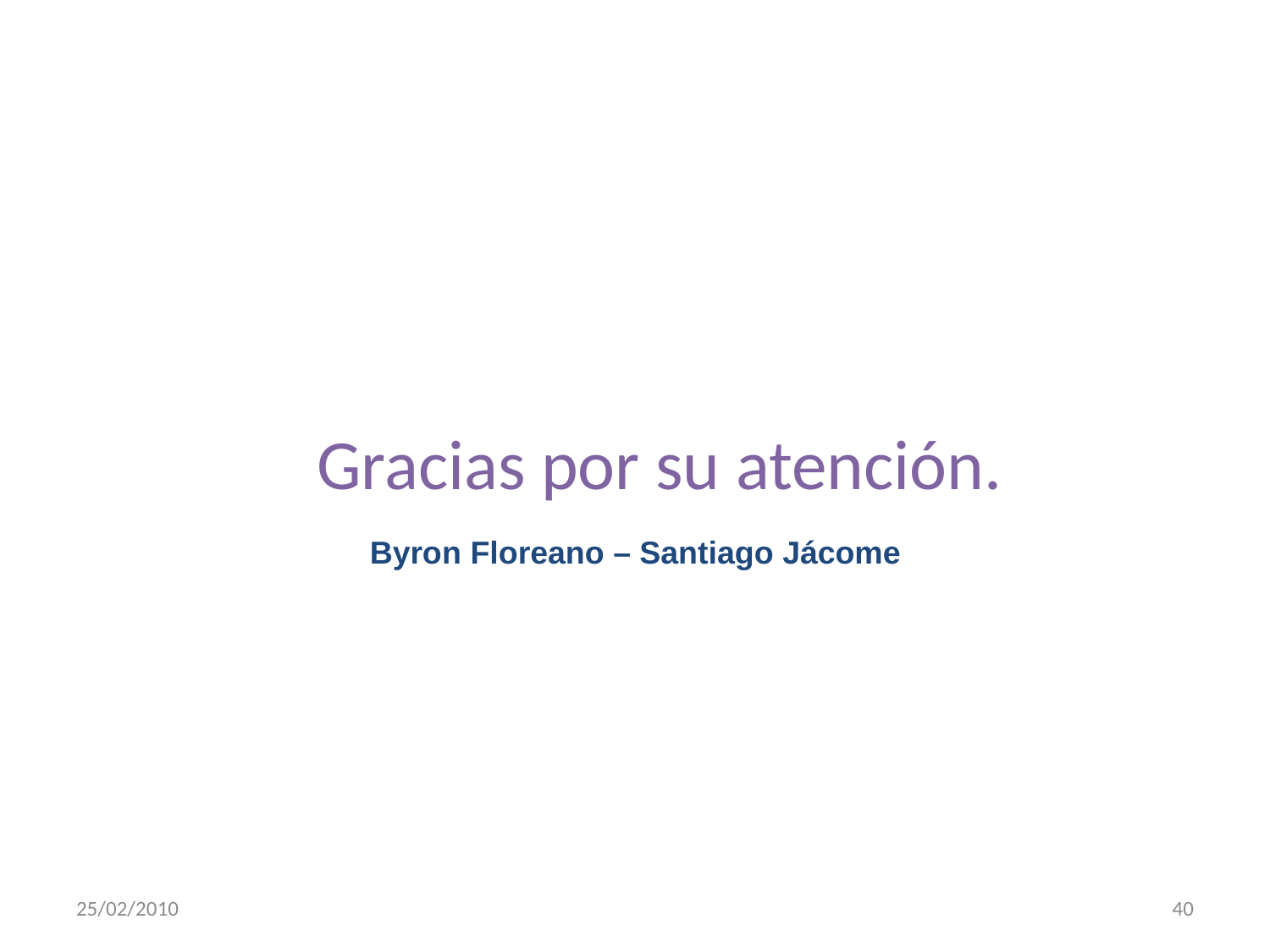

# Gracias por su atención.
Byron Floreano – Santiago Jácome

25/02/2010
40